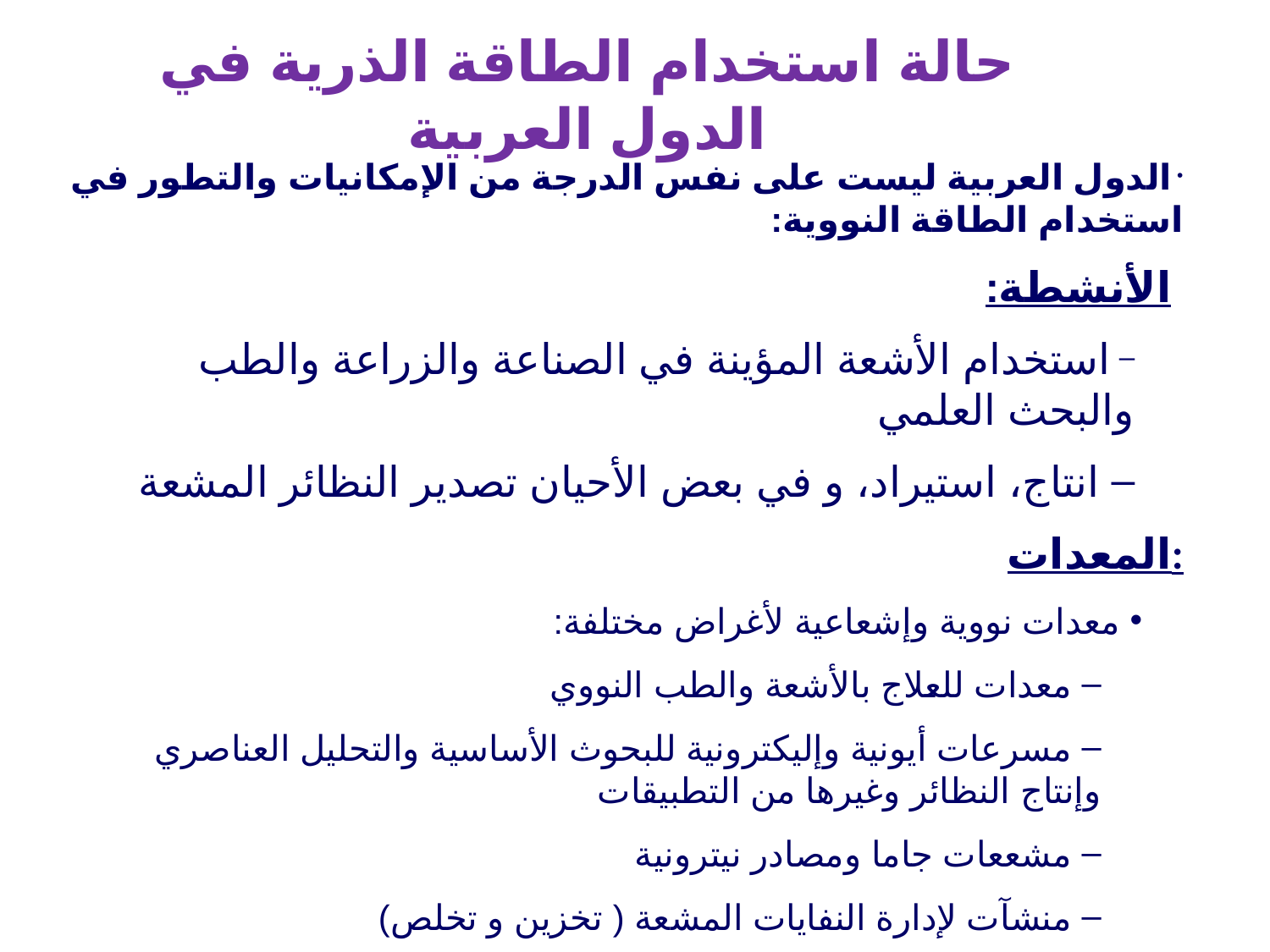

# حالة استخدام الطاقة الذرية في الدول العربية
 الدول العربية ليست على نفس الدرجة من الإمكانيات والتطور في استخدام الطاقة النووية:
 الأنشطة:
 استخدام الأشعة المؤينة في الصناعة والزراعة والطب والبحث العلمي
 انتاج، استيراد، و في بعض الأحيان تصدير النظائر المشعة
المعدات:
 معدات نووية وإشعاعية لأغراض مختلفة:
 معدات للعلاج بالأشعة والطب النووي
 مسرعات أيونية وإليكترونية للبحوث الأساسية والتحليل العناصري وإنتاج النظائر وغيرها من التطبيقات
 مشععات جاما ومصادر نيترونية
 منشآت لإدارة النفايات المشعة ( تخزين و تخلص)